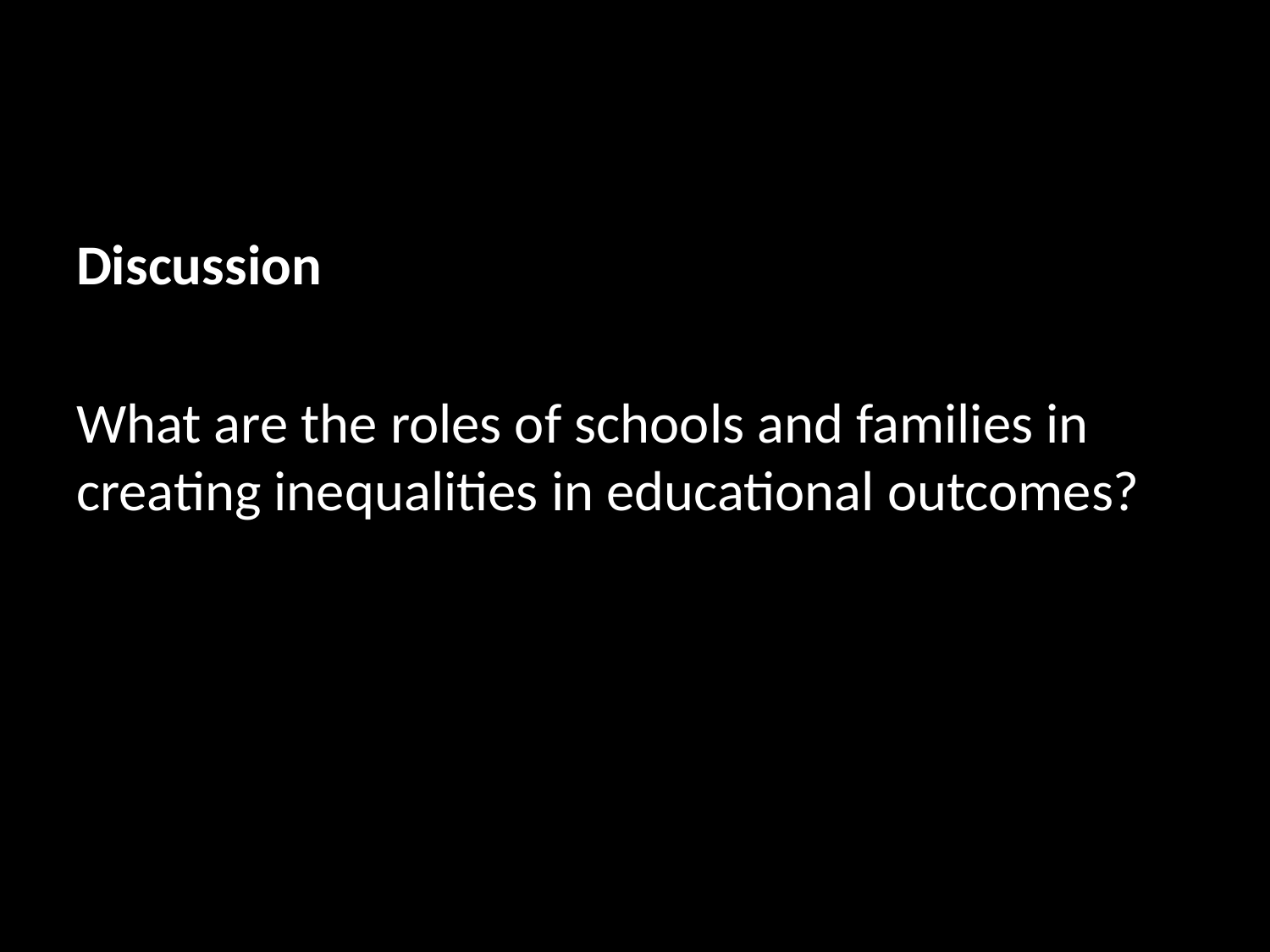

Discussion

What are the roles of schools and families in creating inequalities in educational outcomes?